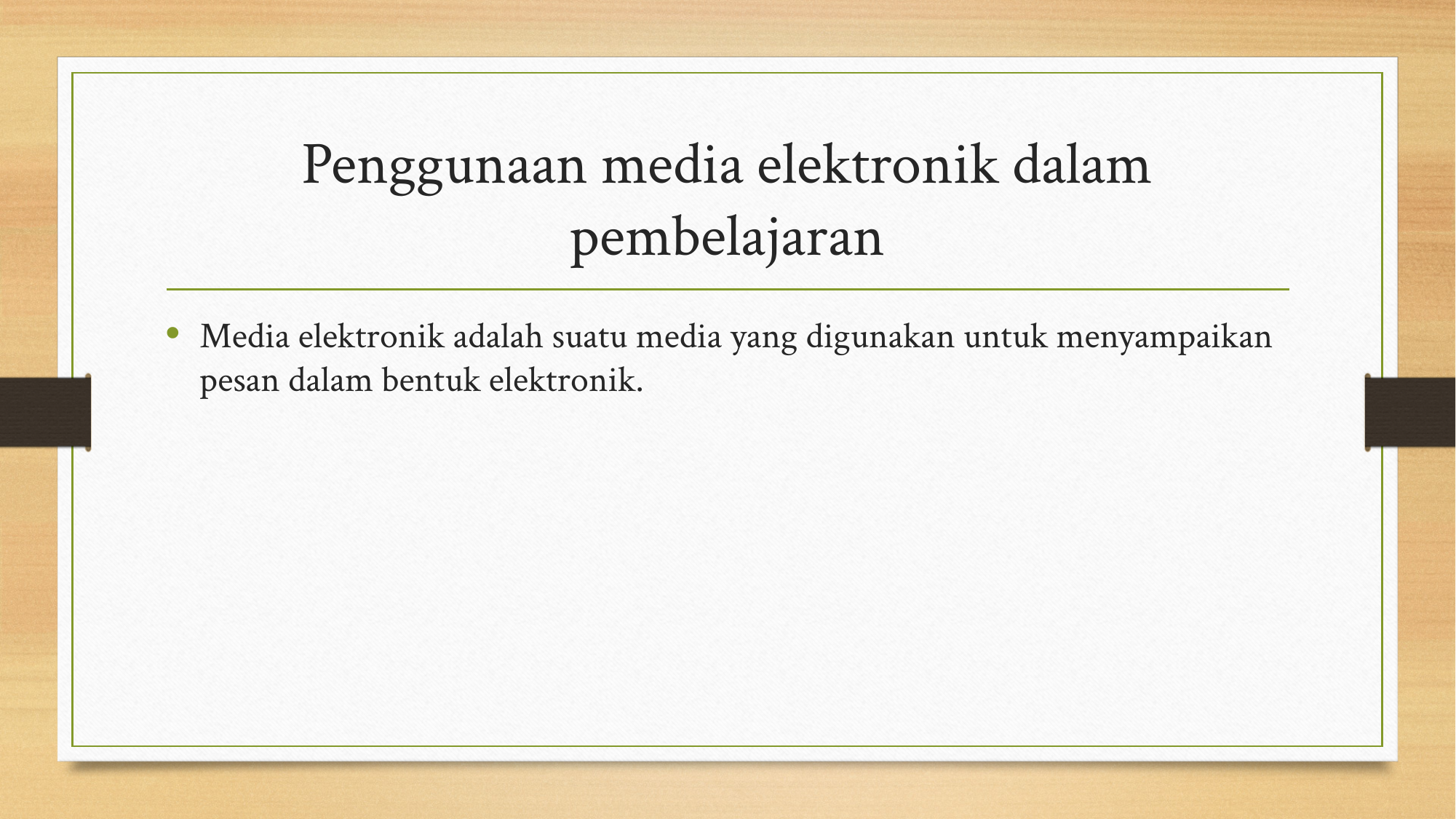

# Penggunaan media elektronik dalam pembelajaran
Media elektronik adalah suatu media yang digunakan untuk menyampaikan pesan dalam bentuk elektronik.